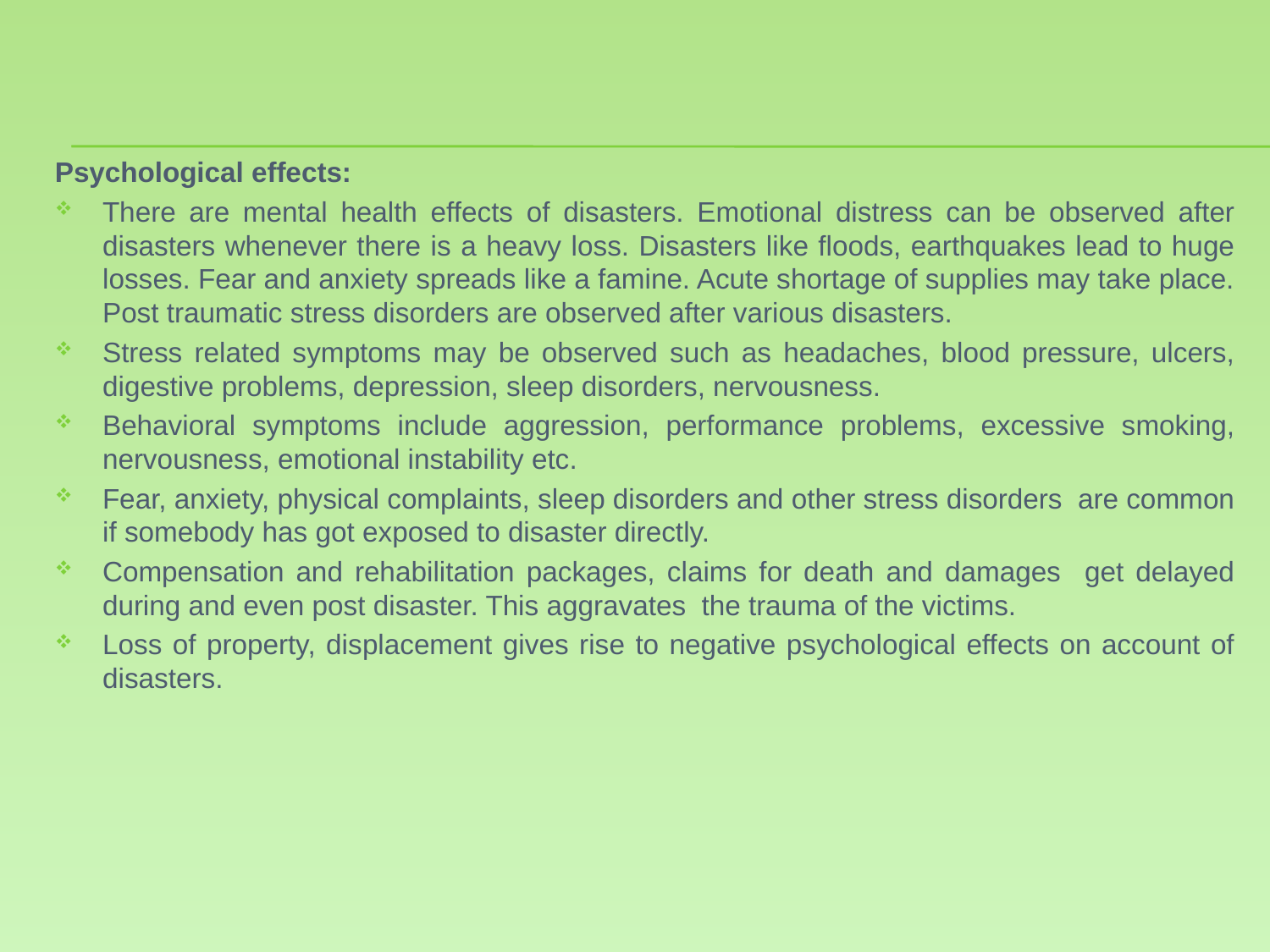

#
Psychological effects:
There are mental health effects of disasters. Emotional distress can be observed after disasters whenever there is a heavy loss. Disasters like floods, earthquakes lead to huge losses. Fear and anxiety spreads like a famine. Acute shortage of supplies may take place. Post traumatic stress disorders are observed after various disasters.
Stress related symptoms may be observed such as headaches, blood pressure, ulcers, digestive problems, depression, sleep disorders, nervousness.
Behavioral symptoms include aggression, performance problems, excessive smoking, nervousness, emotional instability etc.
Fear, anxiety, physical complaints, sleep disorders and other stress disorders  are common if somebody has got exposed to disaster directly.
Compensation and rehabilitation packages, claims for death and damages  get delayed during and even post disaster. This aggravates  the trauma of the victims.
Loss of property, displacement gives rise to negative psychological effects on account of disasters.